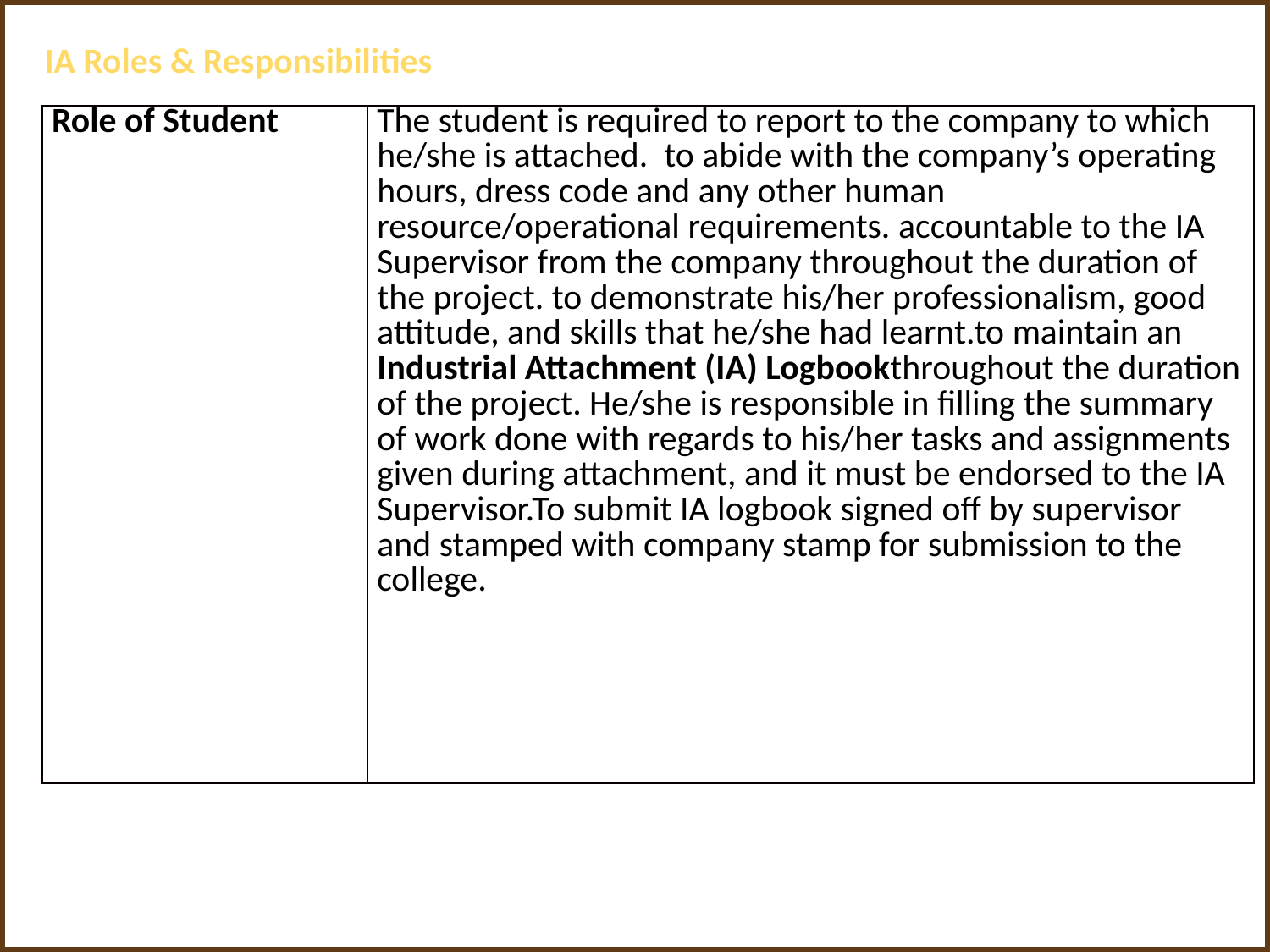

IA Roles & Responsibilities
| Role of Student | The student is required to report to the company to which he/she is attached. to abide with the company’s operating hours, dress code and any other human resource/operational requirements. accountable to the IA Supervisor from the company throughout the duration of the project. to demonstrate his/her professionalism, good attitude, and skills that he/she had learnt.to maintain an Industrial Attachment (IA) Logbookthroughout the duration of the project. He/she is responsible in filling the summary of work done with regards to his/her tasks and assignments given during attachment, and it must be endorsed to the IA Supervisor.To submit IA logbook signed off by supervisor and stamped with company stamp for submission to the college. |
| --- | --- |